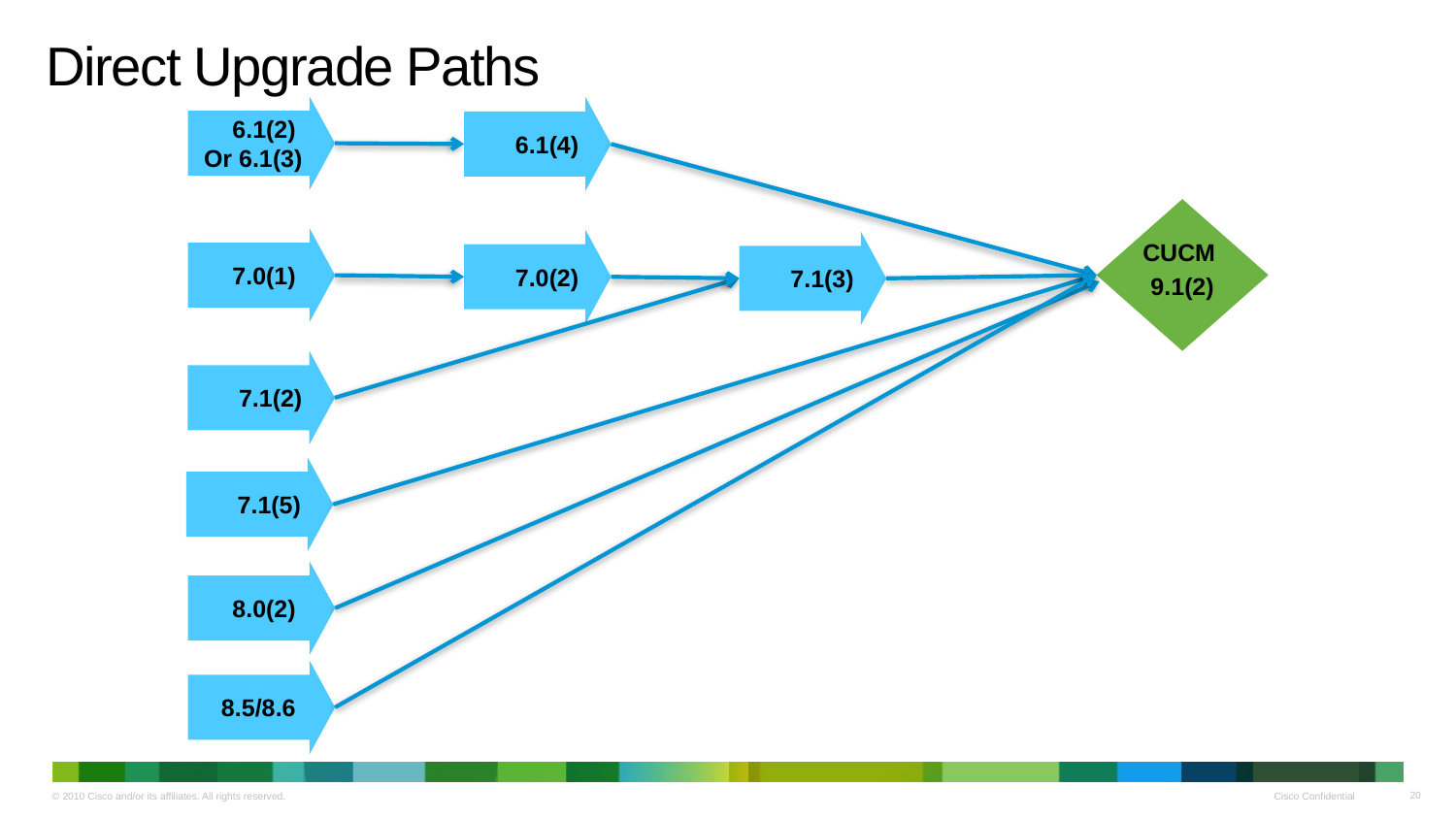

# Direct Upgrade Paths
        6.1(2)
Or 6.1(3)
6.1(4)
CUCM
9.1(2)
 7.0(1)
7.0(2)
7.1(3)
7.1(2)
        7.1(5)
 8.0(2)
 8.5/8.6